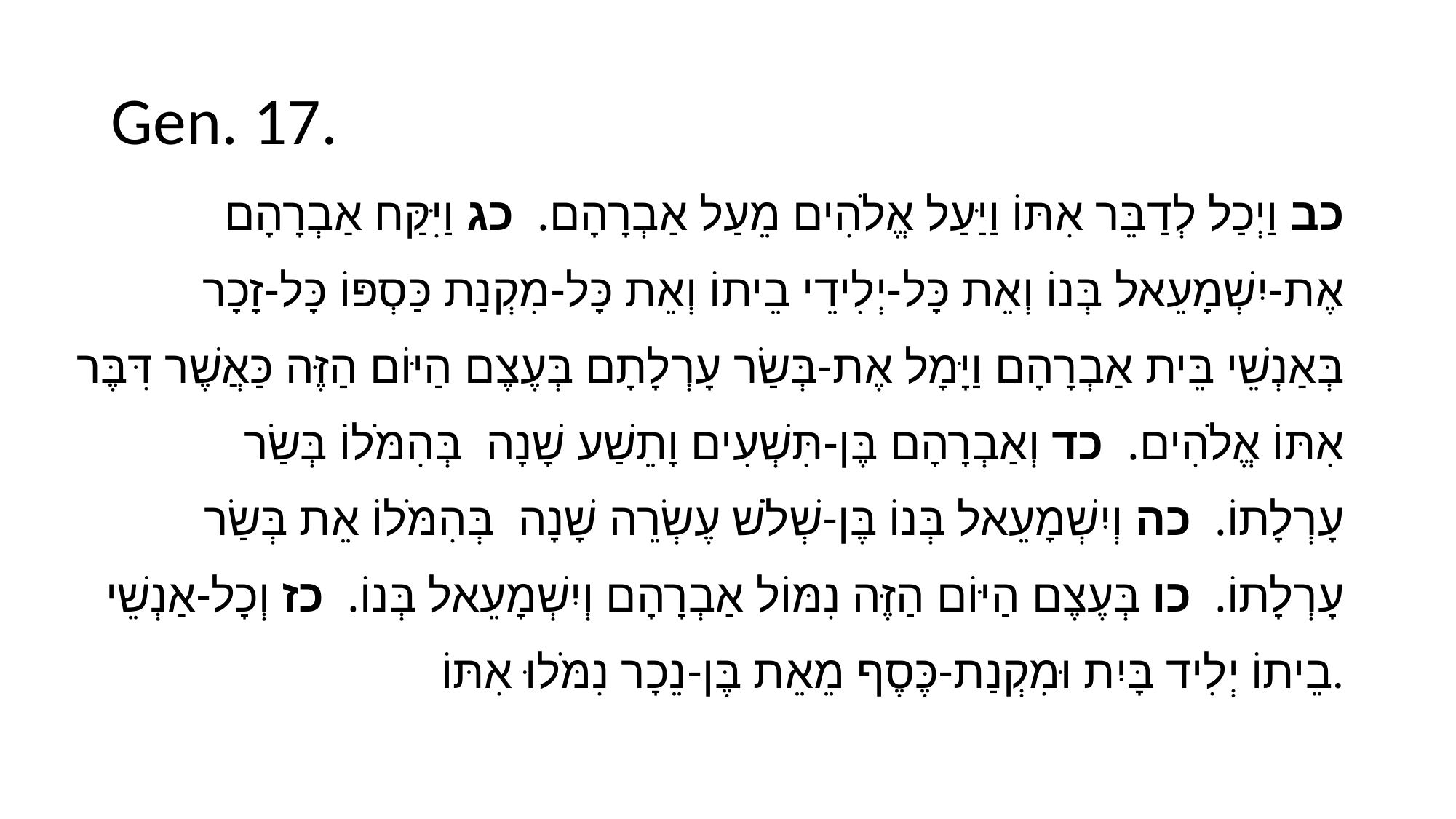

# Gen. 17.
 כב וַיְכַל לְדַבֵּר אִתּוֹ וַיַּעַל אֱלֹהִים מֵעַל אַבְרָהָם.  כג וַיִּקַּח אַבְרָהָם אֶת-יִשְׁמָעֵאל בְּנוֹ וְאֵת כָּל-יְלִידֵי בֵיתוֹ וְאֵת כָּל-מִקְנַת כַּסְפּוֹ כָּל-זָכָר בְּאַנְשֵׁי בֵּית אַבְרָהָם וַיָּמָל אֶת-בְּשַׂר עָרְלָתָם בְּעֶצֶם הַיּוֹם הַזֶּה כַּאֲשֶׁר דִּבֶּר אִתּוֹ אֱלֹהִים.  כד וְאַבְרָהָם בֶּן-תִּשְׁעִים וָתֵשַׁע שָׁנָה  בְּהִמֹּלוֹ בְּשַׂר עָרְלָתוֹ.  כה וְיִשְׁמָעֵאל בְּנוֹ בֶּן-שְׁלֹשׁ עֶשְׂרֵה שָׁנָה  בְּהִמֹּלוֹ אֵת בְּשַׂר עָרְלָתוֹ.  כו בְּעֶצֶם הַיּוֹם הַזֶּה נִמּוֹל אַבְרָהָם וְיִשְׁמָעֵאל בְּנוֹ.  כז וְכָל-אַנְשֵׁי בֵיתוֹ יְלִיד בָּיִת וּמִקְנַת-כֶּסֶף מֵאֵת בֶּן-נֵכָר נִמֹּלוּ אִתּוֹ.